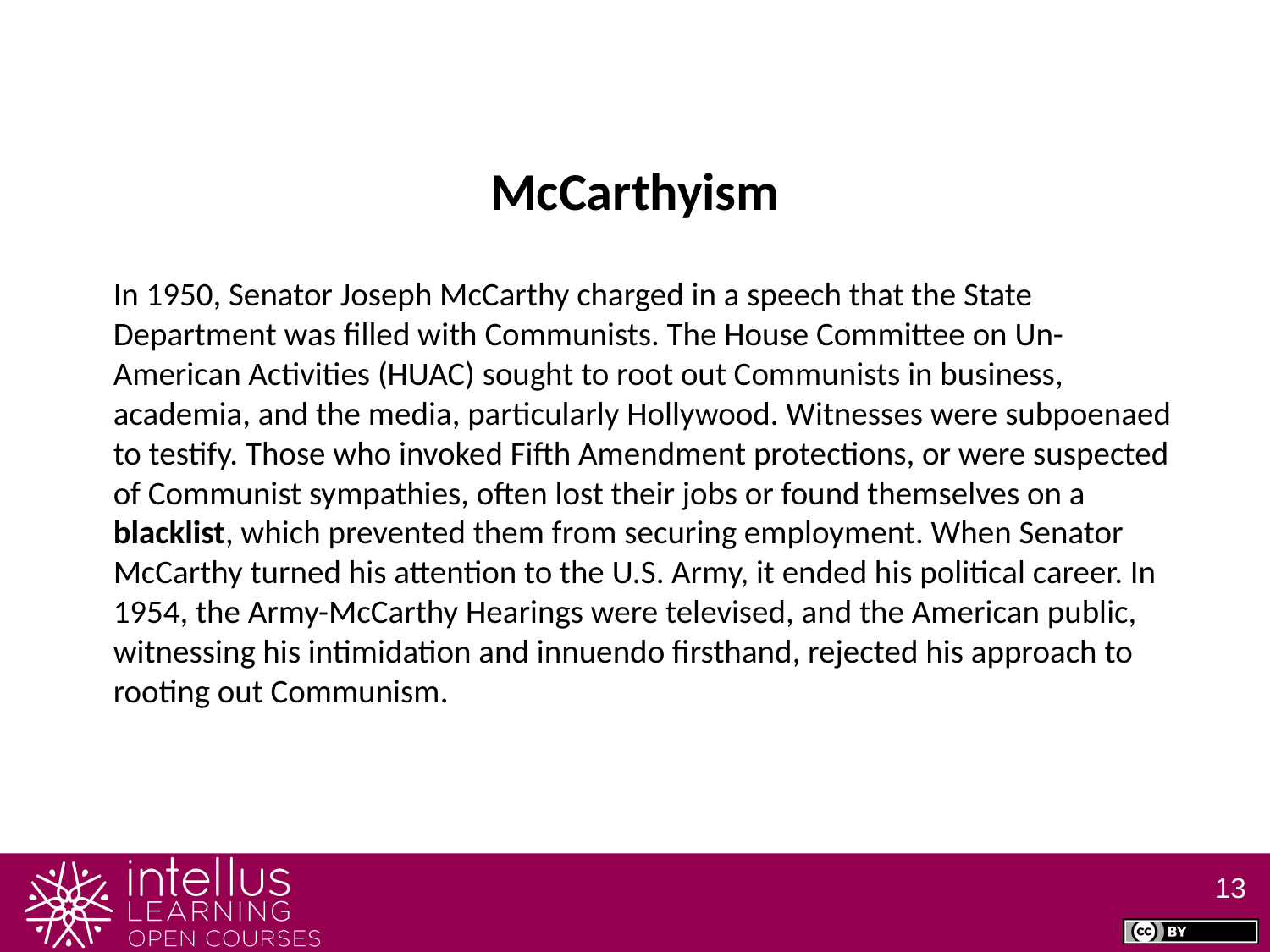

McCarthyism
In 1950, Senator Joseph McCarthy charged in a speech that the State Department was filled with Communists. The House Committee on Un-American Activities (HUAC) sought to root out Communists in business, academia, and the media, particularly Hollywood. Witnesses were subpoenaed to testify. Those who invoked Fifth Amendment protections, or were suspected of Communist sympathies, often lost their jobs or found themselves on a blacklist, which prevented them from securing employment. When Senator McCarthy turned his attention to the U.S. Army, it ended his political career. In 1954, the Army-McCarthy Hearings were televised, and the American public, witnessing his intimidation and innuendo firsthand, rejected his approach to rooting out Communism.

13